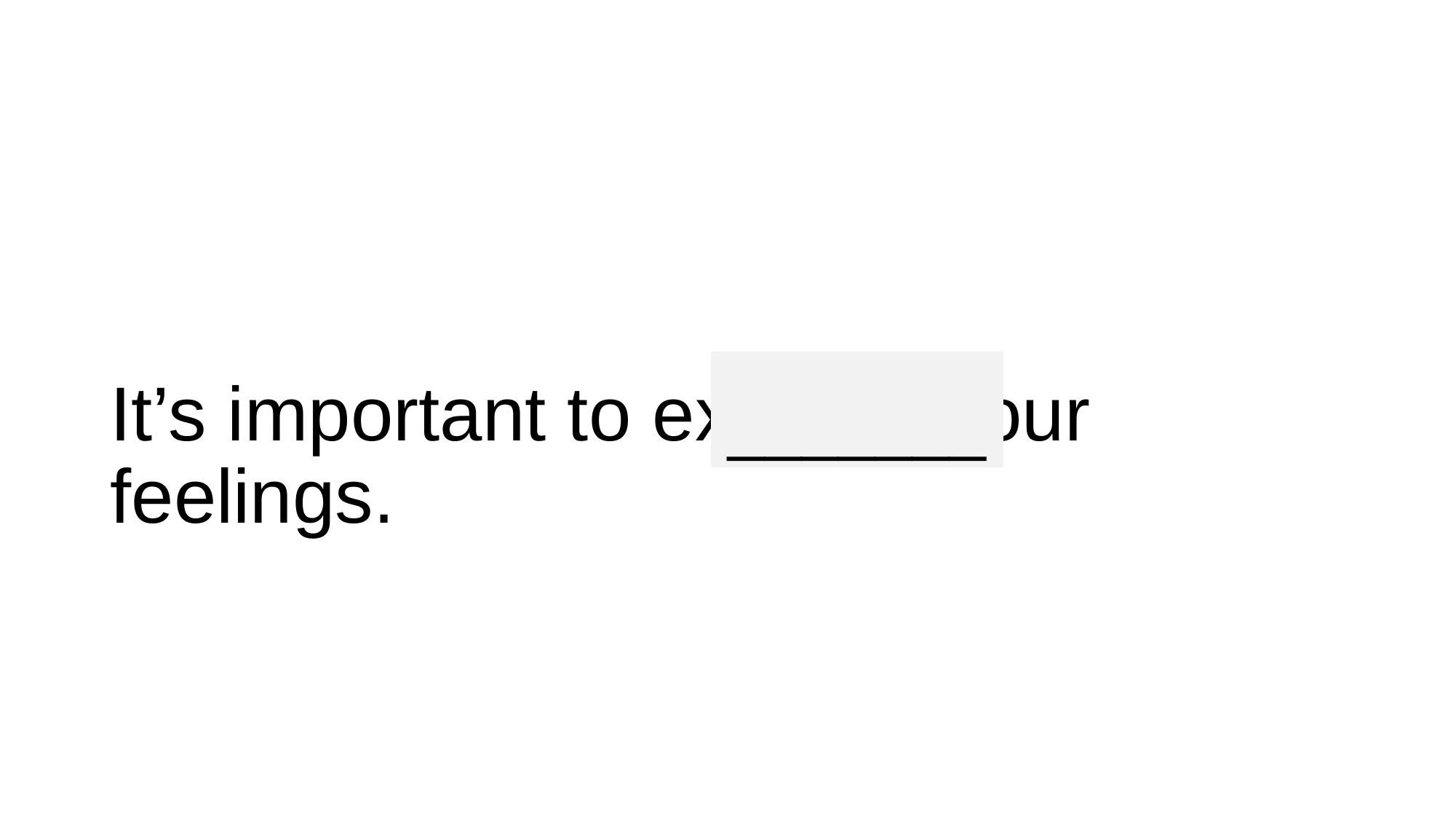

_______
# It’s important to express your feelings.